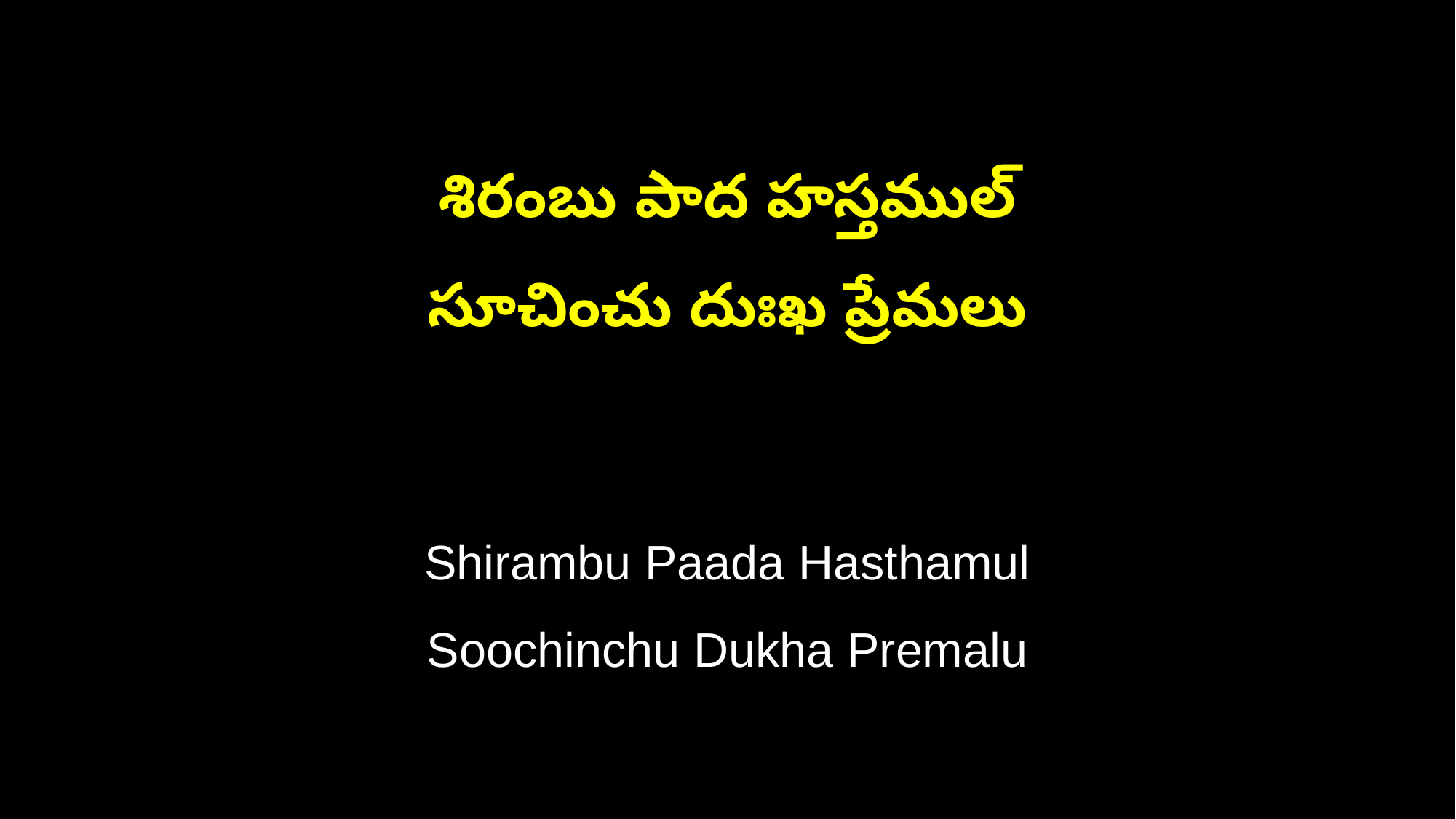

శిరంబు పాద హస్తముల్
సూచించు దుఃఖ ప్రేమలు
Shirambu Paada Hasthamul
Soochinchu Dukha Premalu